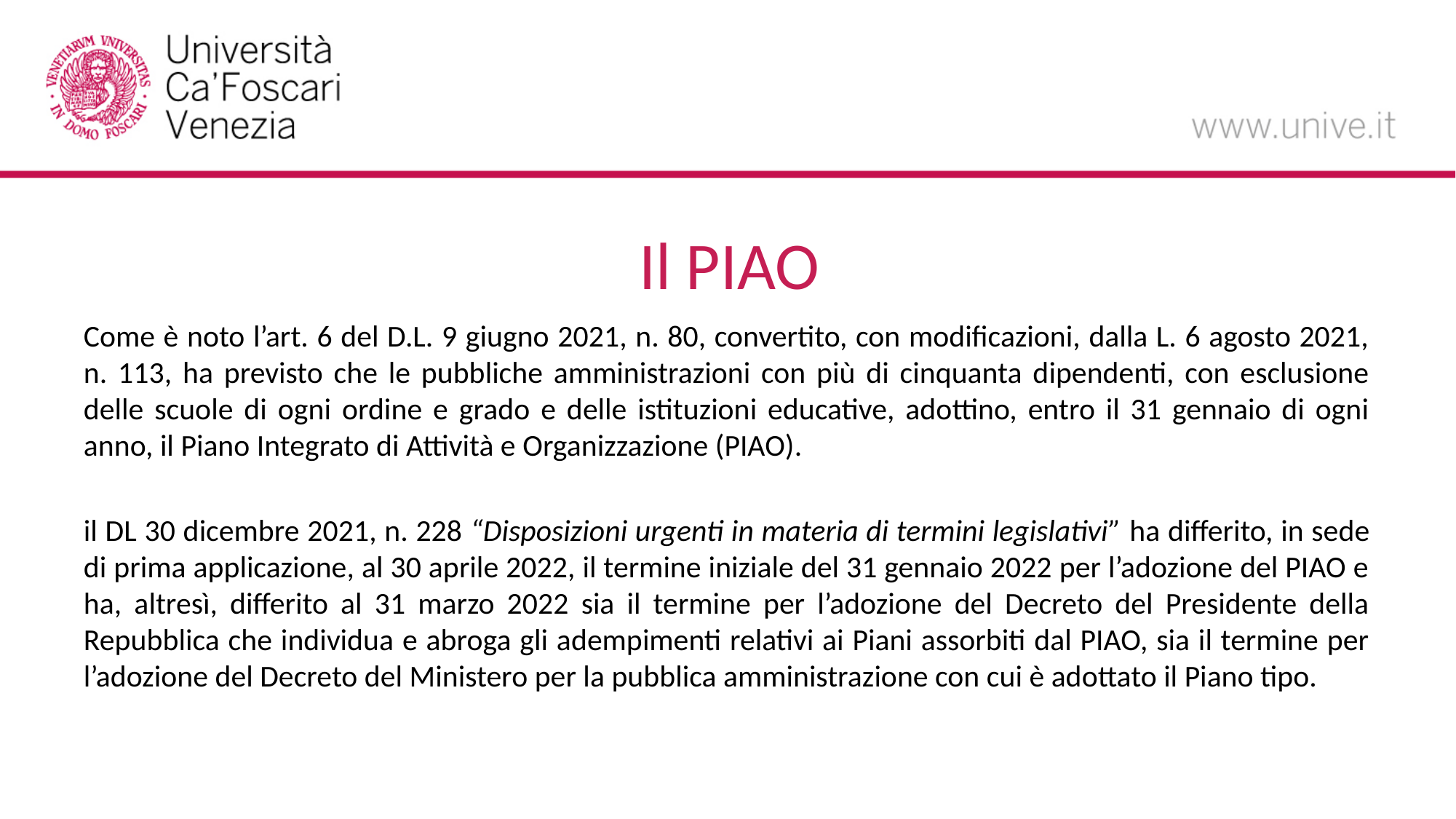

# Il PIAO
Come è noto l’art. 6 del D.L. 9 giugno 2021, n. 80, convertito, con modificazioni, dalla L. 6 agosto 2021, n. 113, ha previsto che le pubbliche amministrazioni con più di cinquanta dipendenti, con esclusione delle scuole di ogni ordine e grado e delle istituzioni educative, adottino, entro il 31 gennaio di ogni anno, il Piano Integrato di Attività e Organizzazione (PIAO).

il DL 30 dicembre 2021, n. 228 “Disposizioni urgenti in materia di termini legislativi” ha differito, in sede di prima applicazione, al 30 aprile 2022, il termine iniziale del 31 gennaio 2022 per l’adozione del PIAO e ha, altresì, differito al 31 marzo 2022 sia il termine per l’adozione del Decreto del Presidente della Repubblica che individua e abroga gli adempimenti relativi ai Piani assorbiti dal PIAO, sia il termine per l’adozione del Decreto del Ministero per la pubblica amministrazione con cui è adottato il Piano tipo.